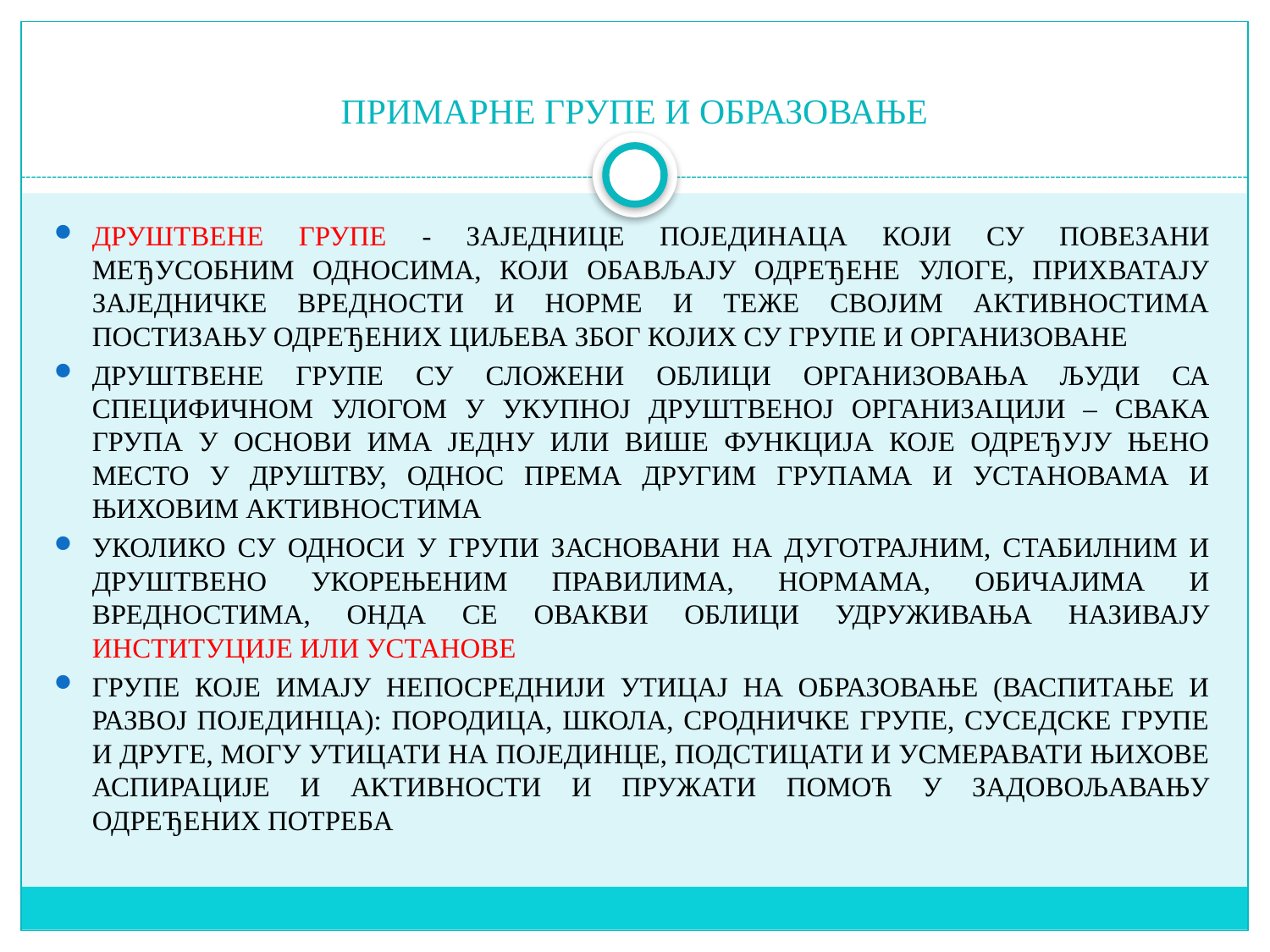

# ПРИМАРНЕ ГРУПЕ И ОБРАЗОВАЊЕ
ДРУШТВЕНЕ ГРУПЕ - ЗАЈЕДНИЦЕ ПОЈЕДИНАЦА КОЈИ СУ ПОВЕЗАНИ МЕЂУСОБНИМ ОДНОСИМА, КОЈИ ОБАВЉАЈУ ОДРЕЂЕНЕ УЛОГЕ, ПРИХВАТАЈУ ЗАЈЕДНИЧКЕ ВРЕДНОСТИ И НОРМЕ И ТЕЖЕ СВОЈИМ АКТИВНОСТИМА ПОСТИЗАЊУ ОДРЕЂЕНИХ ЦИЉЕВА ЗБОГ КОЈИХ СУ ГРУПЕ И ОРГАНИЗОВАНЕ
ДРУШТВЕНЕ ГРУПЕ СУ СЛОЖЕНИ ОБЛИЦИ ОРГАНИЗОВАЊА ЉУДИ СА СПЕЦИФИЧНОМ УЛОГОМ У УКУПНОЈ ДРУШТВЕНОЈ ОРГАНИЗАЦИЈИ – СВАКА ГРУПА У ОСНОВИ ИМА ЈЕДНУ ИЛИ ВИШЕ ФУНКЦИЈА КОЈЕ ОДРЕЂУЈУ ЊЕНО МЕСТО У ДРУШТВУ, ОДНОС ПРЕМА ДРУГИМ ГРУПАМА И УСТАНОВАМА И ЊИХОВИМ АКТИВНОСТИМА
УКОЛИКО СУ ОДНОСИ У ГРУПИ ЗАСНОВАНИ НА ДУГОТРАЈНИМ, СТАБИЛНИМ И ДРУШТВЕНО УКОРЕЊЕНИМ ПРАВИЛИМА, НОРМАМА, ОБИЧАЈИМА И ВРЕДНОСТИМА, ОНДА СЕ ОВАКВИ ОБЛИЦИ УДРУЖИВАЊА НАЗИВАЈУ ИНСТИТУЦИЈЕ ИЛИ УСТАНОВЕ
ГРУПЕ КОЈЕ ИМАЈУ НЕПОСРЕДНИЈИ УТИЦАЈ НА ОБРАЗОВАЊЕ (ВАСПИТАЊЕ И РАЗВОЈ ПОЈЕДИНЦА): ПОРОДИЦА, ШКОЛА, СРОДНИЧКЕ ГРУПЕ, СУСЕДСКЕ ГРУПЕ И ДРУГЕ, МОГУ УТИЦАТИ НА ПОЈЕДИНЦЕ, ПОДСТИЦАТИ И УСМЕРАВАТИ ЊИХОВЕ АСПИРАЦИЈЕ И АКТИВНОСТИ И ПРУЖАТИ ПОМОЋ У ЗАДОВОЉАВАЊУ ОДРЕЂЕНИХ ПОТРЕБА